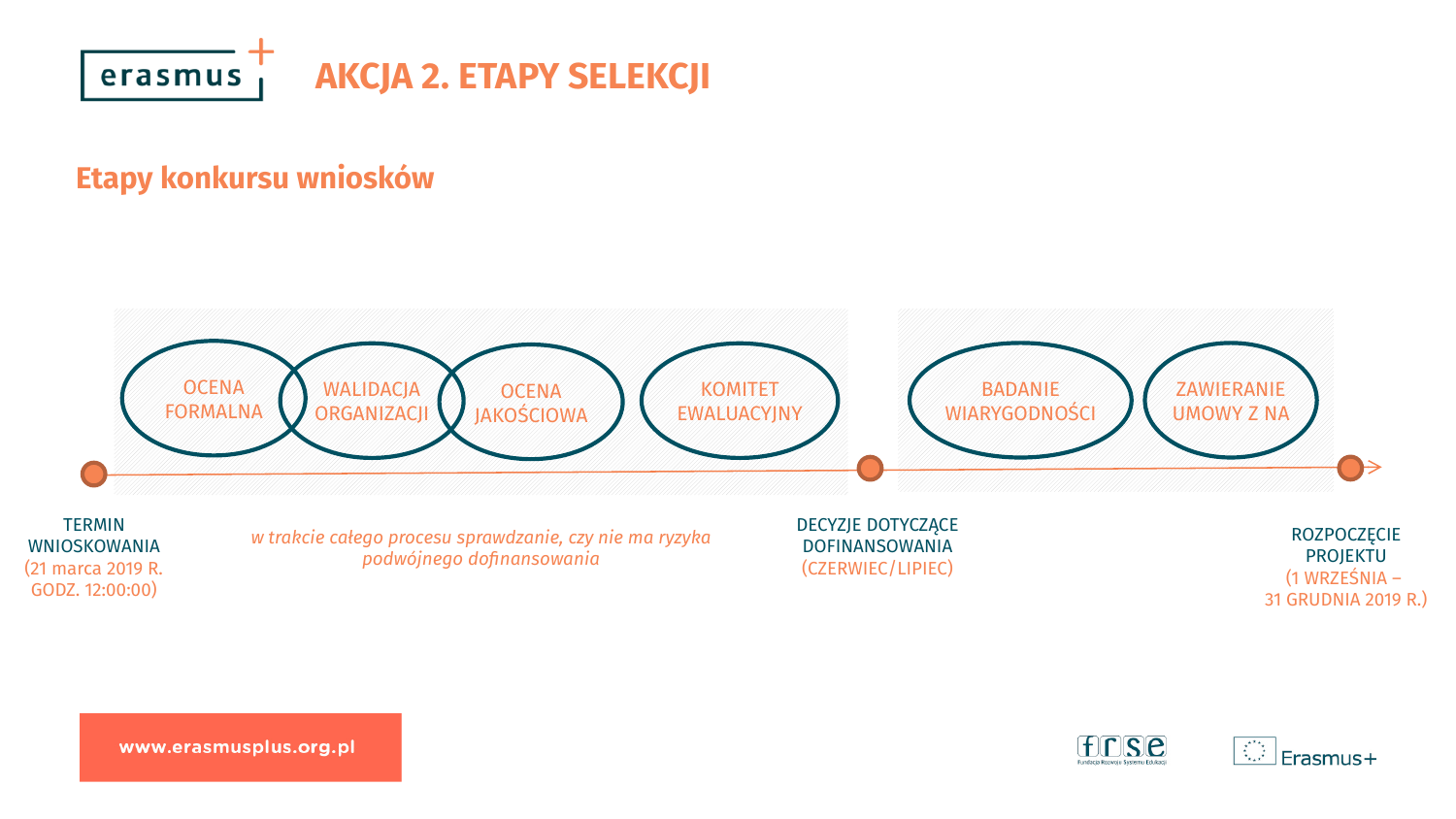

# Akcja 2. Etapy selekcji
Etapy konkursu wniosków

OCENA FORMALNA
ZAWIERANIE UMOWY Z NA
BADANIE WIARYGODNOŚCI
WALIDACJA ORGANIZACJI
KOMITET EWALUACYJNY
OCENA JAKOŚCIOWA

TERMIN WNIOSKOWANIA
(21 marca 2019 R.
GODZ. 12:00:00)
DECYZJE DOTYCZĄCE DOFINANSOWANIA
(CZERWIEC/LIPIEC)
ROZPOCZĘCIE PROJEKTU
(1 WRZEŚNIA –
31 GRUDNIA 2019 R.)
w trakcie całego procesu sprawdzanie, czy nie ma ryzyka podwójnego dofinansowania